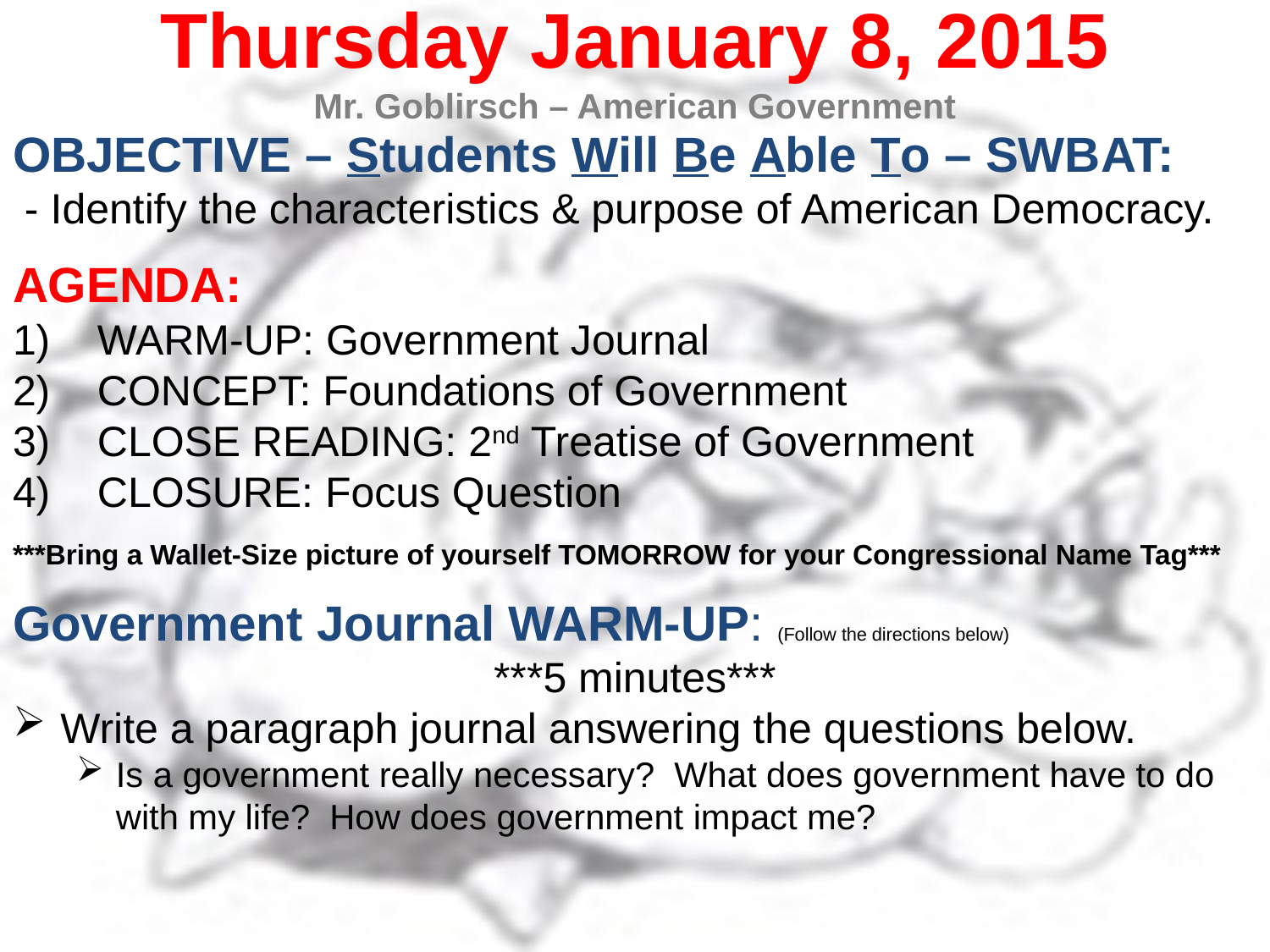

Thursday January 8, 2015
Mr. Goblirsch – American Government
OBJECTIVE – Students Will Be Able To – SWBAT:
 - Identify the characteristics & purpose of American Democracy.

AGENDA:
WARM-UP: Government Journal
CONCEPT: Foundations of Government
CLOSE READING: 2nd Treatise of Government
CLOSURE: Focus Question

***Bring a Wallet-Size picture of yourself TOMORROW for your Congressional Name Tag***

Government Journal WARM-UP: (Follow the directions below)
***5 minutes***
Write a paragraph journal answering the questions below.
Is a government really necessary?  What does government have to do with my life?  How does government impact me?